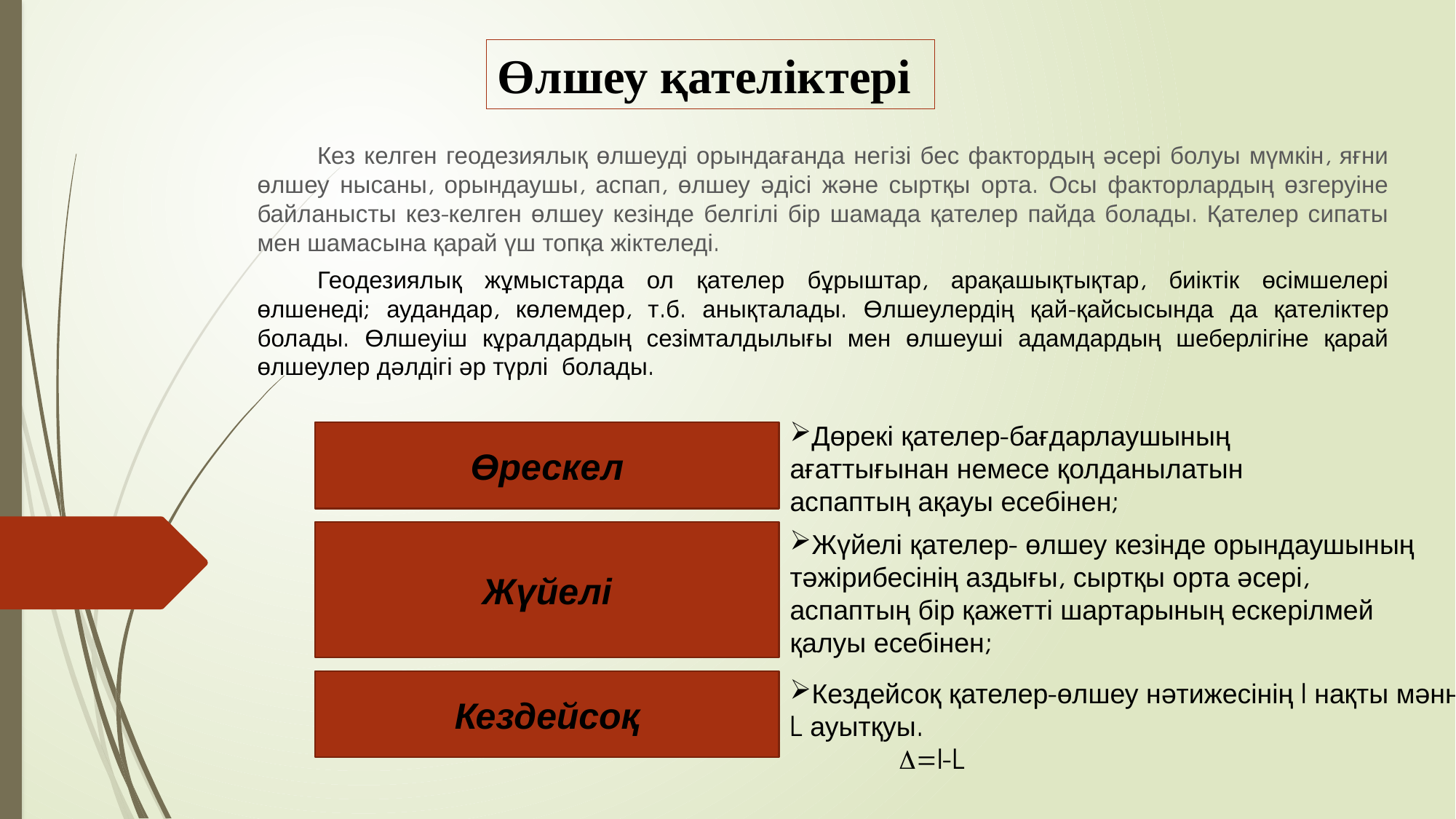

Өлшеу қателіктері
	Кез келген геодезиялық өлшеуді орындағанда негізі бес фактордың әсері болуы мүмкін, яғни өлшеу нысаны, орындаушы, аспап, өлшеу әдісі және сыртқы орта. Осы факторлардың өзгеруіне байланысты кез-келген өлшеу кезінде белгілі бір шамада қателер пайда болады. Қателер сипаты мен шамасына қарай үш топқа жіктеледі.
	Геодезиялық жұмыстарда ол қателер бұрыштар, арақашықтықтар, биіктік өсімшелері өлшенеді; аудандар, көлемдер, т.б. анықталады. Өлшеулердің қай-қайсысында да қателіктер болады. Өлшеуіш кұралдардың сезімталдылығы мен өлшеуші адамдардың шеберлігіне қарай өлшеулер дәлдігі әр түрлі  болады.
Дөрекі қателер-бағдарлаушының ағаттығынан немесе қолданылатын аспаптың ақауы есебінен;
Өрескел
Жүйелі
Жүйелі қателер- өлшеу кезінде орындаушының тәжірибесінің аздығы, сыртқы орта әсері, аспаптың бір қажетті шартарының ескерілмей қалуы есебінен;
Кездейсоқ қателер-өлшеу нәтижесінің l нақты мәннен L ауытқуы.  						Δ=l-L
Кездейсоқ